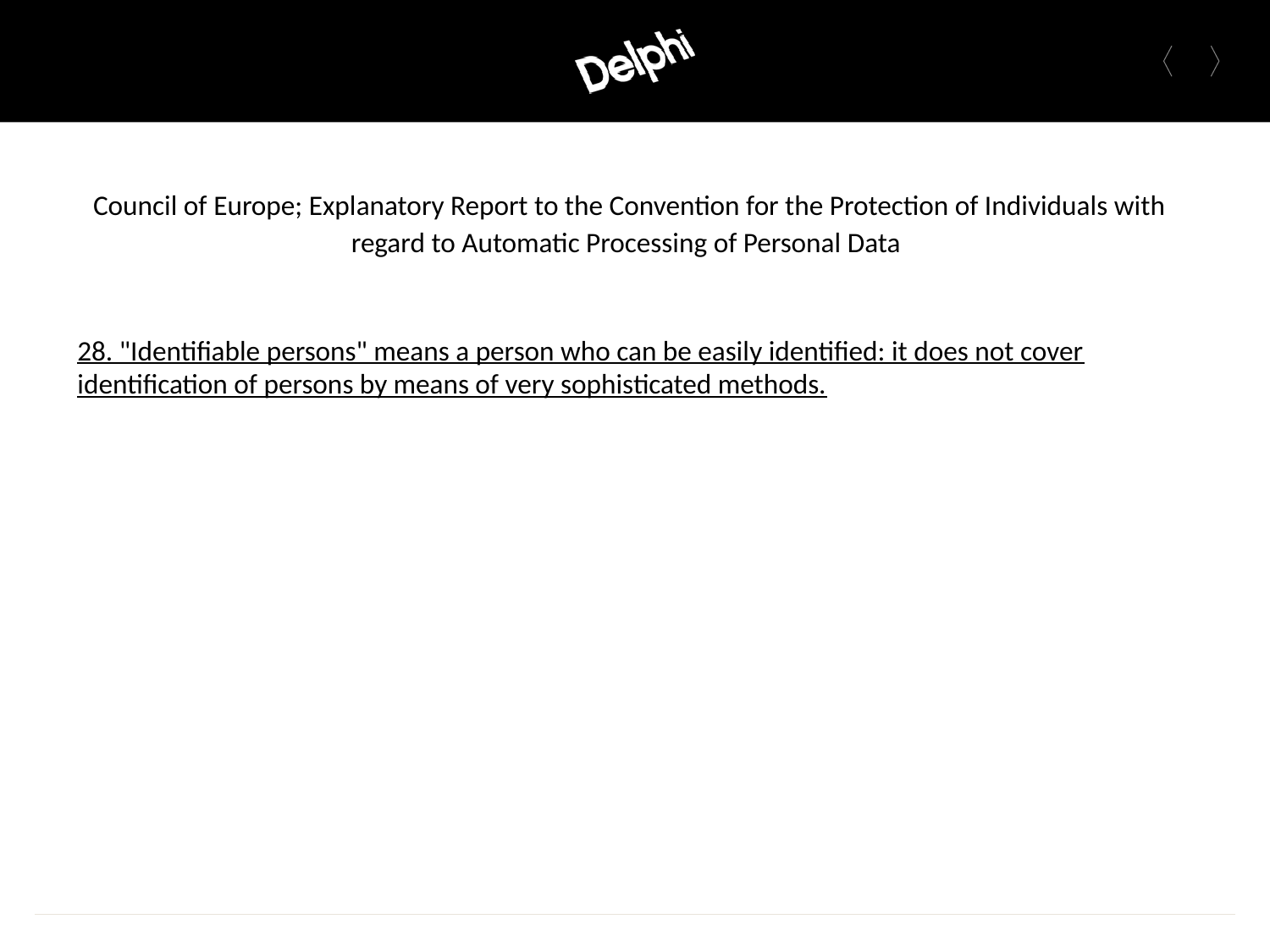

Council of Europe; Explanatory Report to the Convention for the Protection of Individuals with regard to Automatic Processing of Personal Data
28. "Identifiable persons" means a person who can be easily identified: it does not cover identification of persons by means of very sophisticated methods.